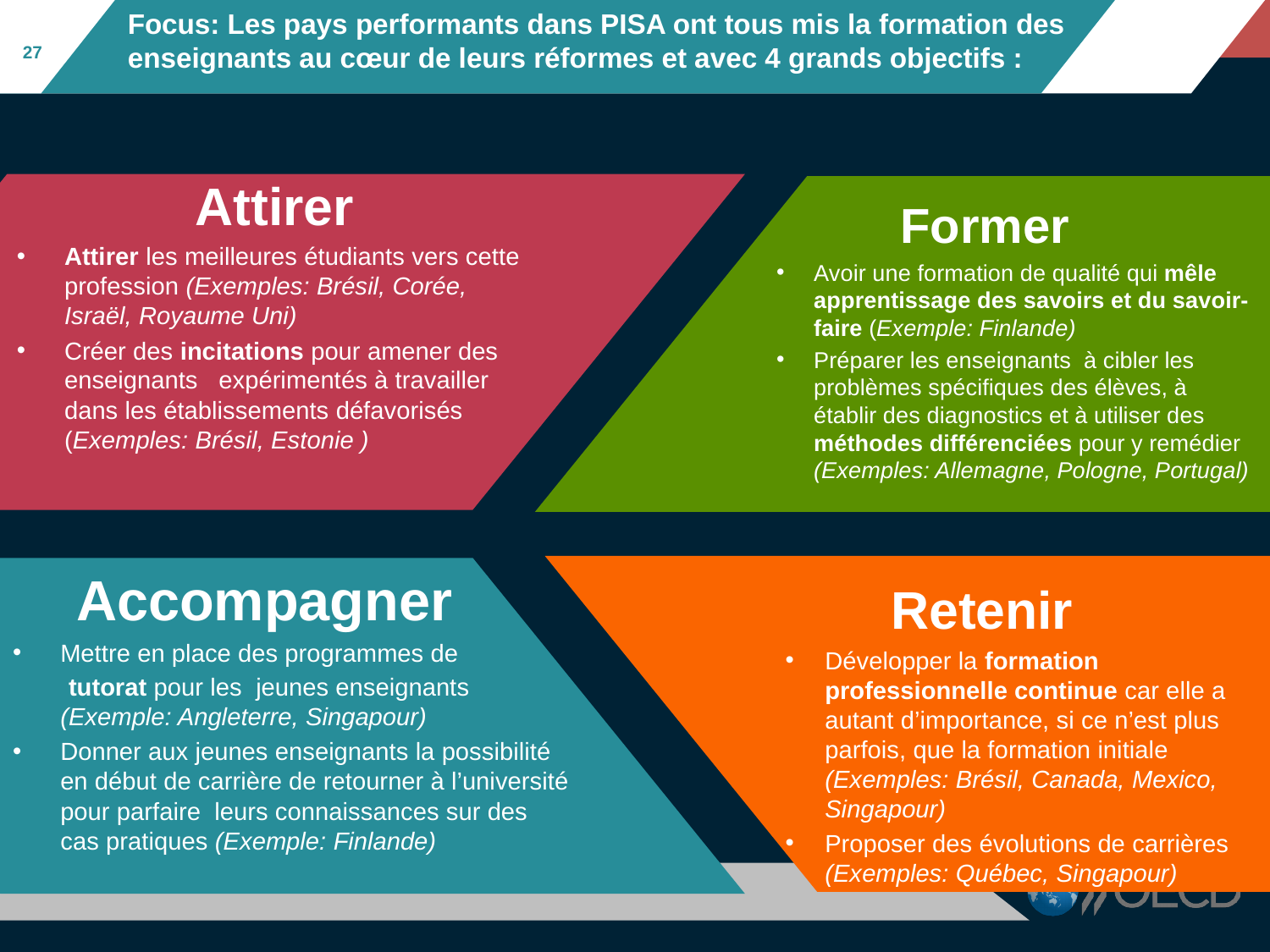

# Focus: Les pays performants dans PISA ont tous mis la formation des enseignants au cœur de leurs réformes et avec 4 grands objectifs :
27
Attirer
Attirer les meilleures étudiants vers cette profession (Exemples: Brésil, Corée, Israël, Royaume Uni)
Créer des incitations pour amener des enseignants   expérimentés à travailler dans les établissements défavorisés (Exemples: Brésil, Estonie )

Former
Avoir une formation de qualité qui mêle apprentissage des savoirs et du savoir-faire (Exemple: Finlande)
Préparer les enseignants  à cibler les problèmes spécifiques des élèves, à établir des diagnostics et à utiliser des méthodes différenciées pour y remédier  (Exemples: Allemagne, Pologne, Portugal)

Accompagner
Mettre en place des programmes de
        tutorat pour les  jeunes enseignants (Exemple: Angleterre, Singapour)
Donner aux jeunes enseignants la possibilité en début de carrière de retourner à l’université pour parfaire  leurs connaissances sur des cas pratiques (Exemple: Finlande)

Retenir
Développer la formation professionnelle continue car elle a autant d’importance, si ce n’est plus parfois, que la formation initiale (Exemples: Brésil, Canada, Mexico,    Singapour)
Proposer des évolutions de carrières (Exemples: Québec, Singapour)